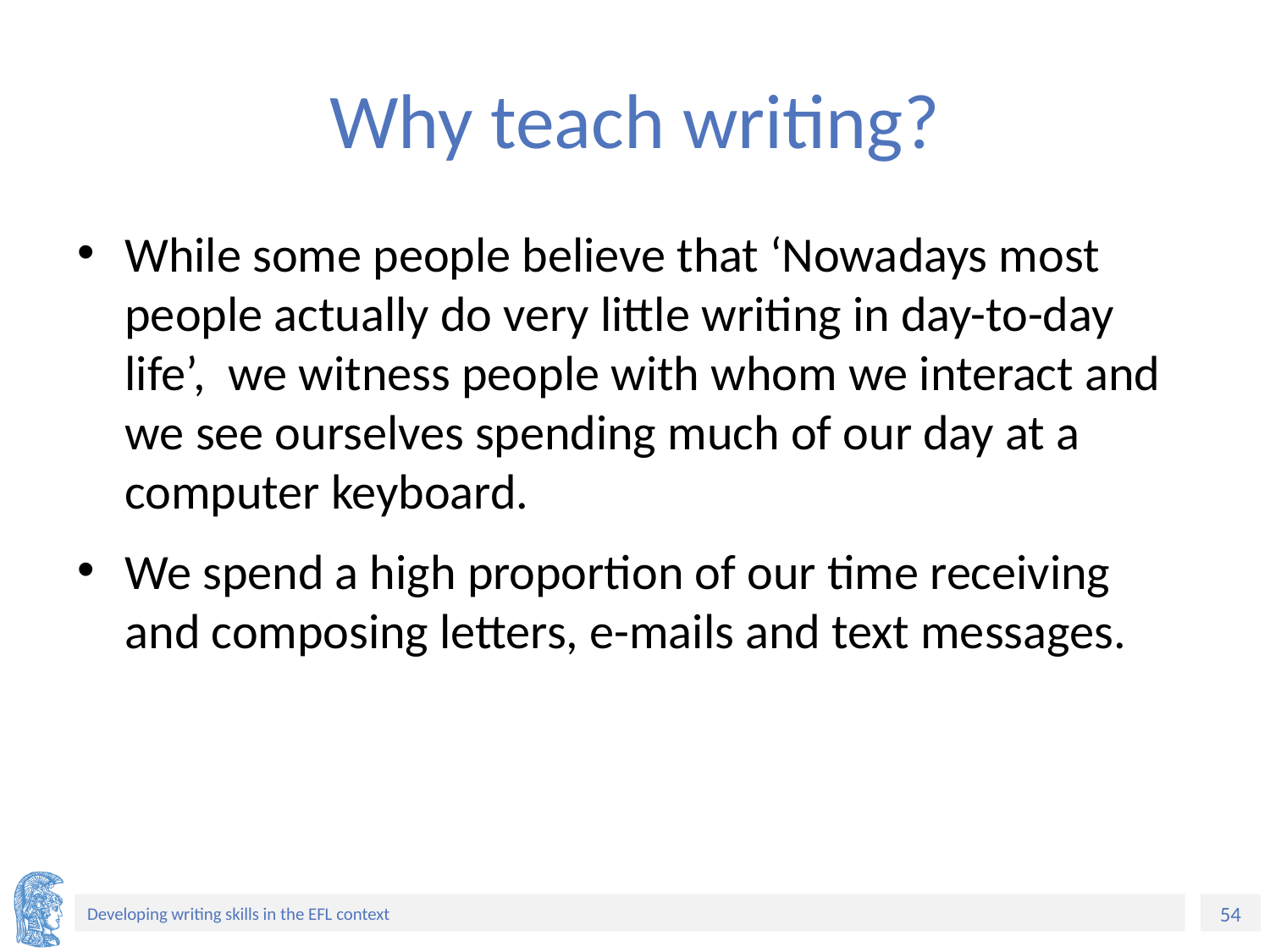

# Why teach writing?
While some people believe that ‘Nowadays most people actually do very little writing in day-to-day life’,  we witness people with whom we interact and we see ourselves spending much of our day at a computer keyboard.
We spend a high proportion of our time receiving and composing letters, e-mails and text messages.